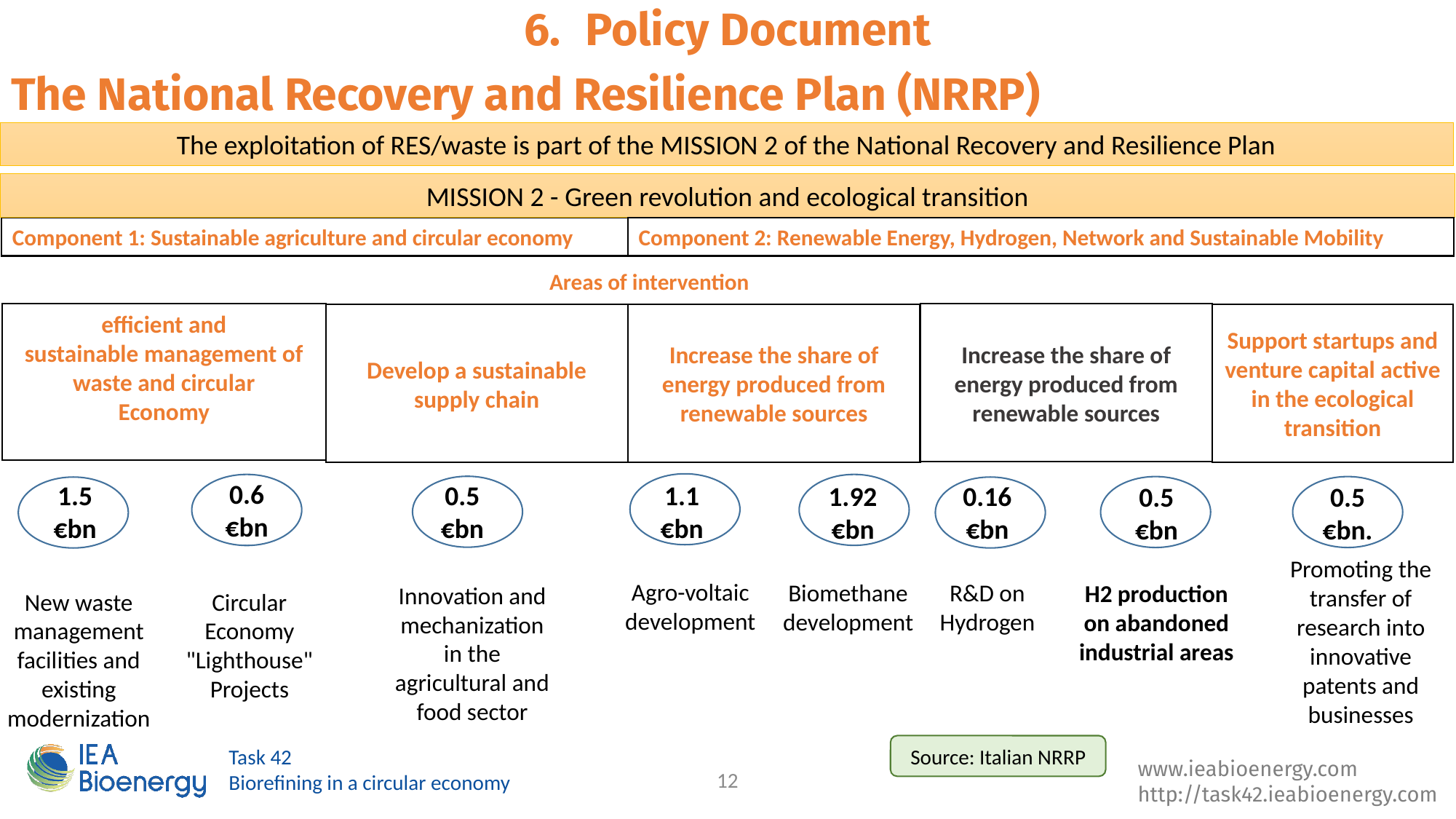

Policy Document
The National Recovery and Resilience Plan (NRRP)
The exploitation of RES/waste is part of the MISSION 2 of the National Recovery and Resilience Plan
MISSION 2 - Green revolution and ecological transition
Component 1: Sustainable agriculture and circular economy
Component 2: Renewable Energy, Hydrogen, Network and Sustainable Mobility
Areas of intervention
efficient and
sustainable management of waste and circular
Economy

Increase the share of energy produced from renewable sources
Support startups and venture capital active in the ecological transition
Increase the share of energy produced from renewable sources
Develop a sustainable supply chain
0.6
€bn
0.5
€bn
1.1
€bn
1.5
€bn

1.92
€bn
0.16
€bn

0.5
€bn
0.5
€bn.

Promoting the transfer of research into innovative patents and businesses
Agro-voltaic development
Biomethane development
R&D on Hydrogen
H2 production on abandoned industrial areas
Innovation and mechanization in the agricultural and food sector
New waste management facilities and existing modernization
Circular Economy "Lighthouse" Projects
Source: Italian NRRP